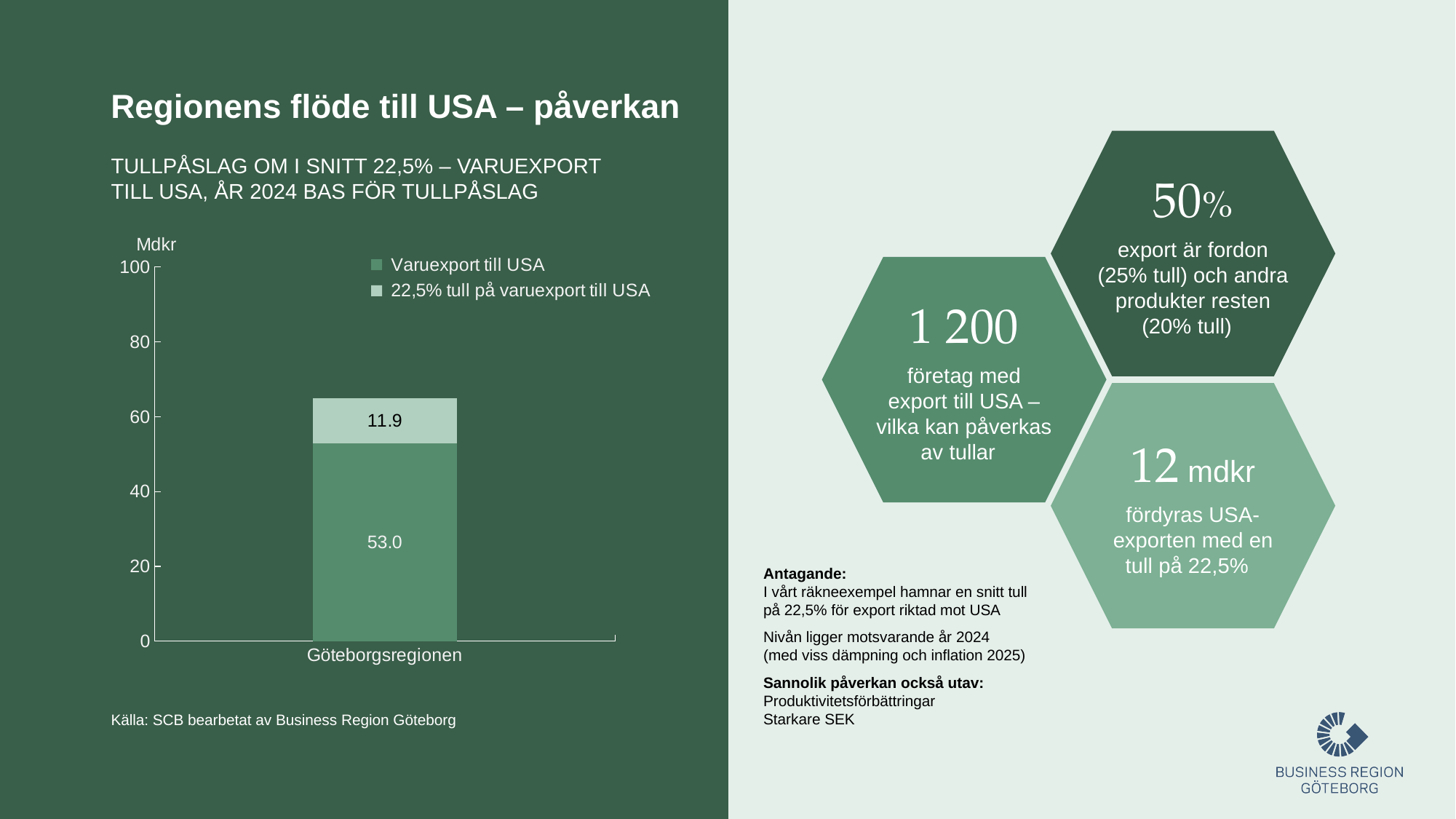

# Regionens flöde till USA – påverkan
50%
export är fordon
(25% tull) och andra produkter resten
(20% tull)
Tullpåslag om i snitt 22,5% – varuexport
till USA, ÅR 2024 bas för tullpåslag

### Chart

| Category |  |  |
|---|---|---|
| Göteborgsregionen | 52.96933322965821 | 11.918099976673098 |
1 200
företag med
export till USA – vilka kan påverkas
av tullar
12 mdkr
fördyras USA-exporten med en
tull på 22,5%
Antagande:
I vårt räkneexempel hamnar en snitt tull
på 22,5% för export riktad mot USA
Nivån ligger motsvarande år 2024
(med viss dämpning och inflation 2025)
Sannolik påverkan också utav:
Produktivitetsförbättringar
Starkare SEK
Källa: SCB bearbetat av Business Region Göteborg